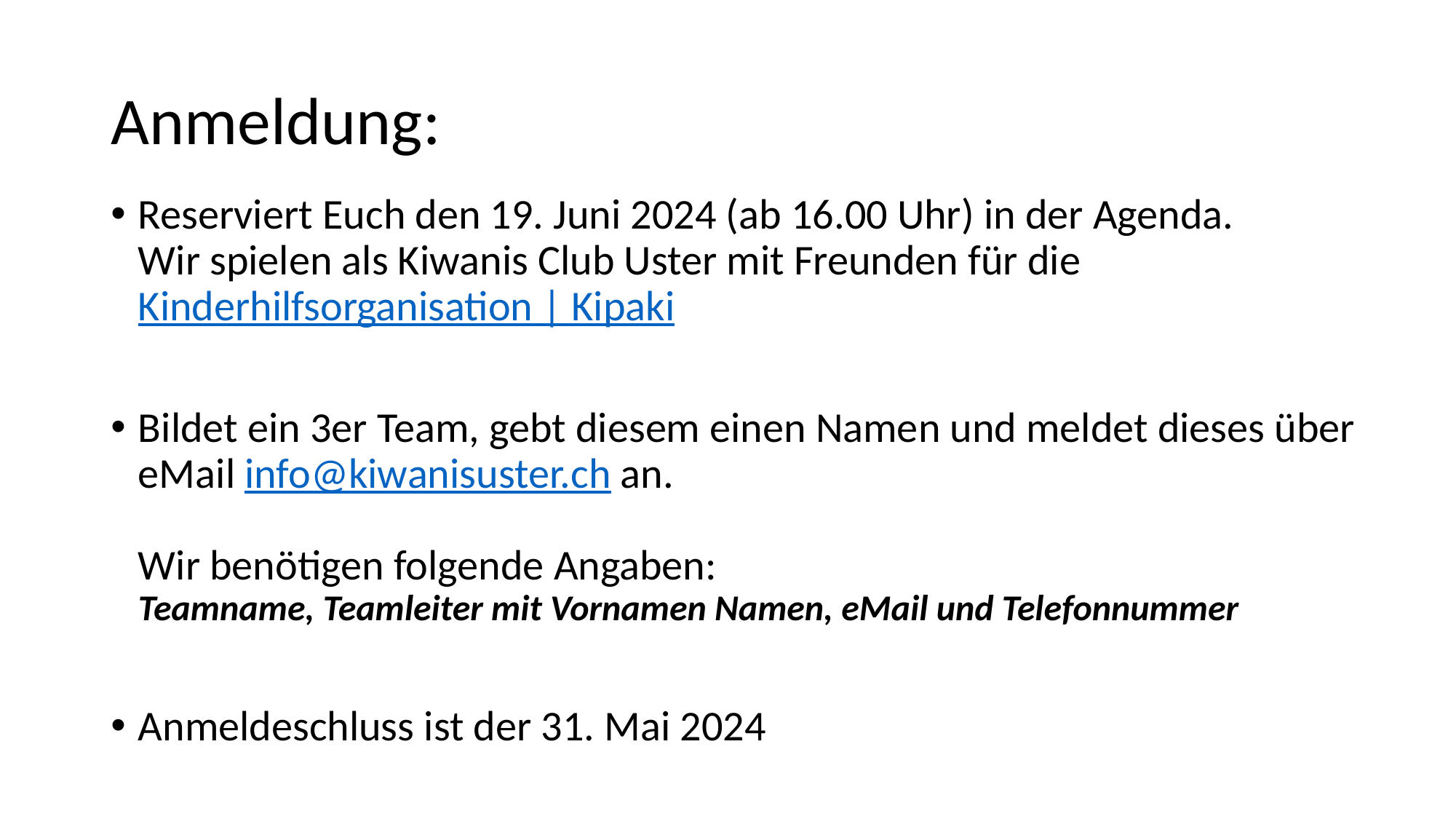

# Anmeldung:
Reserviert Euch den 19. Juni 2024 (ab 16.00 Uhr) in der Agenda.
Wir spielen als Kiwanis Club Uster mit Freunden für die Kinderhilfsorganisation | Kipaki

Bildet ein 3er Team, gebt diesem einen Namen und meldet dieses über eMail info@kiwanisuster.ch an.
Wir benötigen folgende Angaben:
Teamname, Teamleiter mit Vornamen Namen, eMail und Telefonnummer

Anmeldeschluss ist der 31. Mai 2024